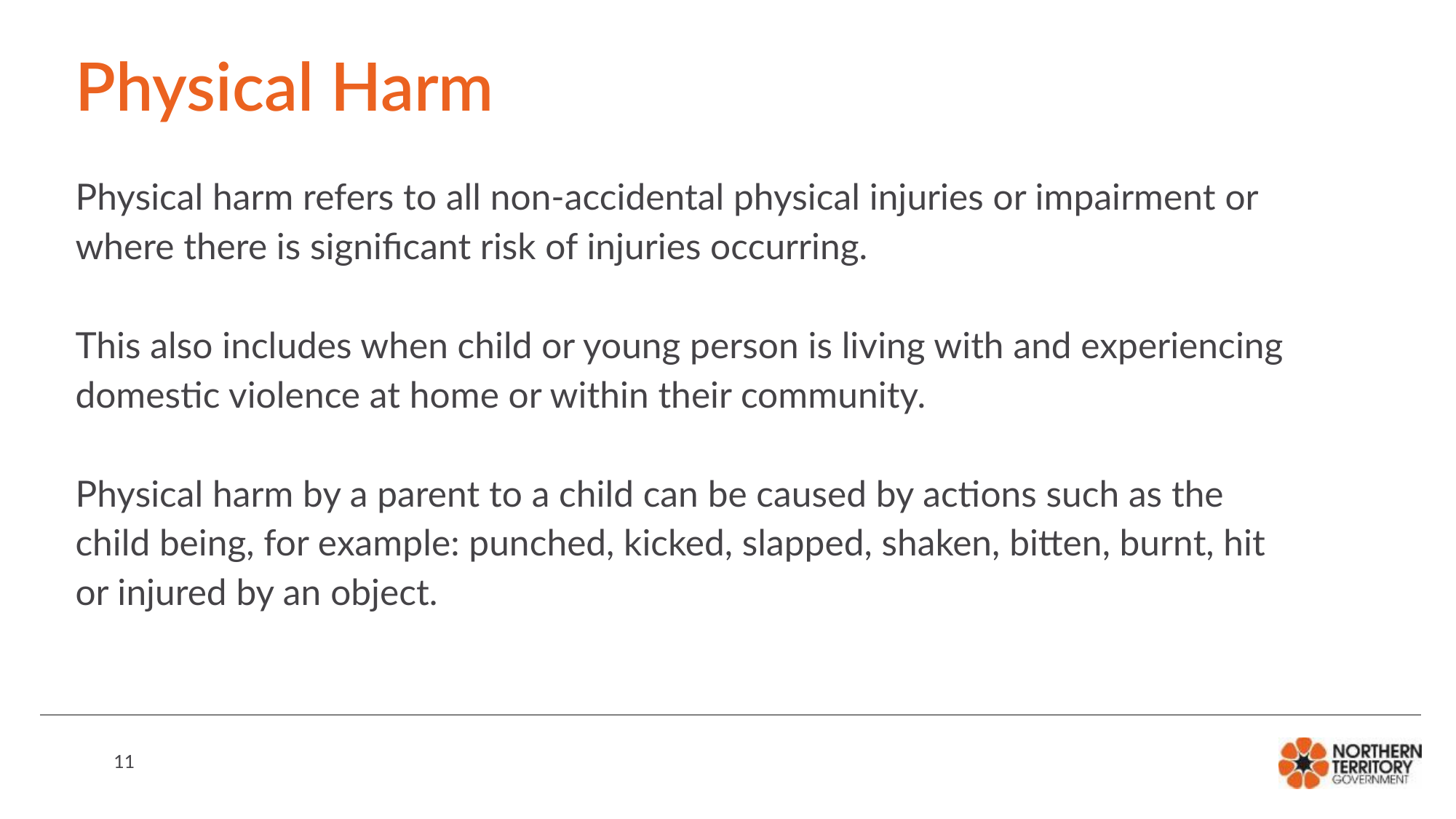

# Physical Harm
Physical harm refers to all non-accidental physical injuries or impairment or where there is significant risk of injuries occurring.

This also includes when child or young person is living with and experiencing domestic violence at home or within their community.

Physical harm by a parent to a child can be caused by actions such as the child being, for example: punched, kicked, slapped, shaken, bitten, burnt, hit or injured by an object.